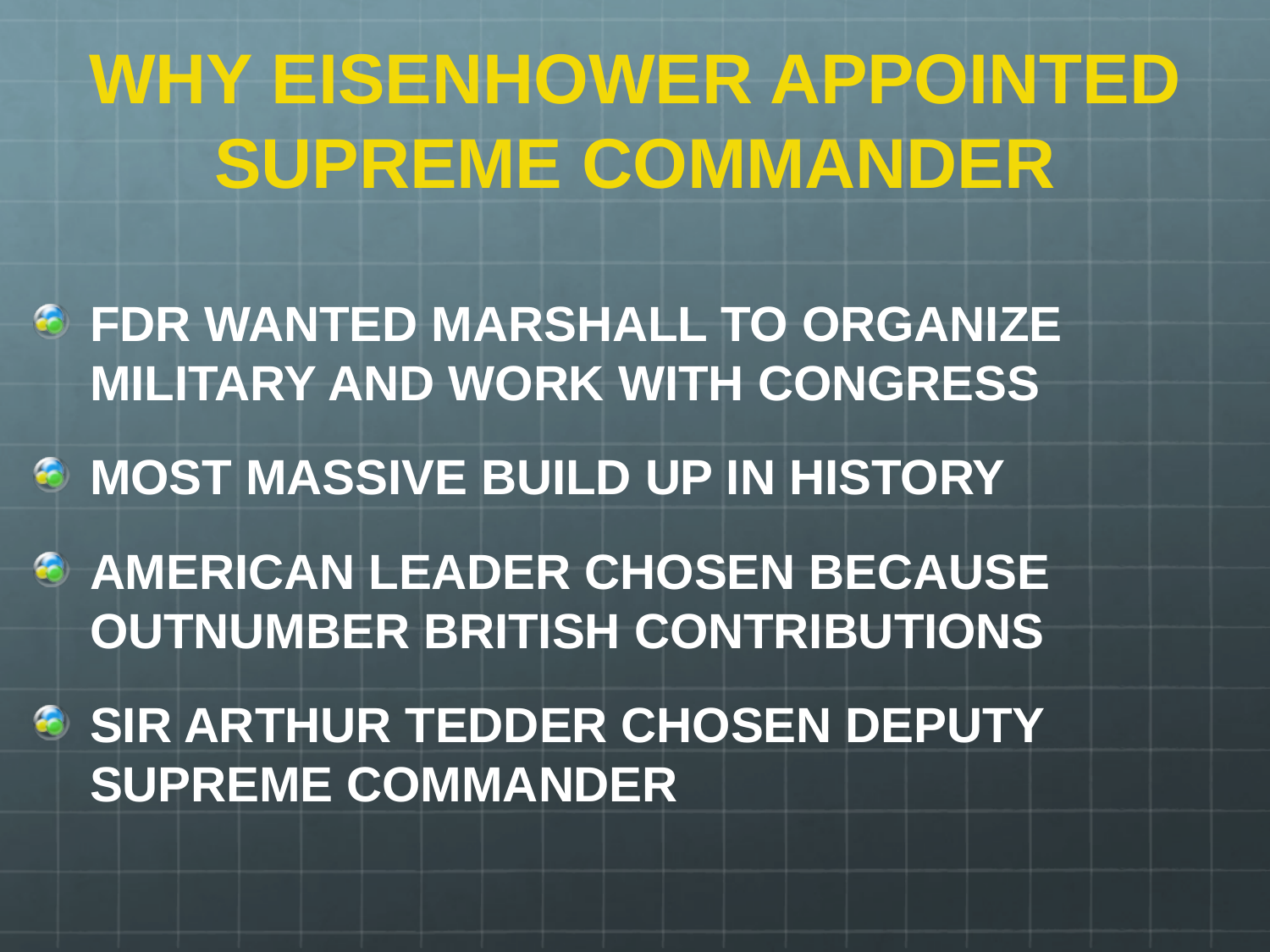

# WHY EISENHOWER APPOINTED SUPREME COMMANDER
FDR WANTED MARSHALL TO ORGANIZE MILITARY AND WORK WITH CONGRESS
MOST MASSIVE BUILD UP IN HISTORY
AMERICAN LEADER CHOSEN BECAUSE OUTNUMBER BRITISH CONTRIBUTIONS
SIR ARTHUR TEDDER CHOSEN DEPUTY SUPREME COMMANDER